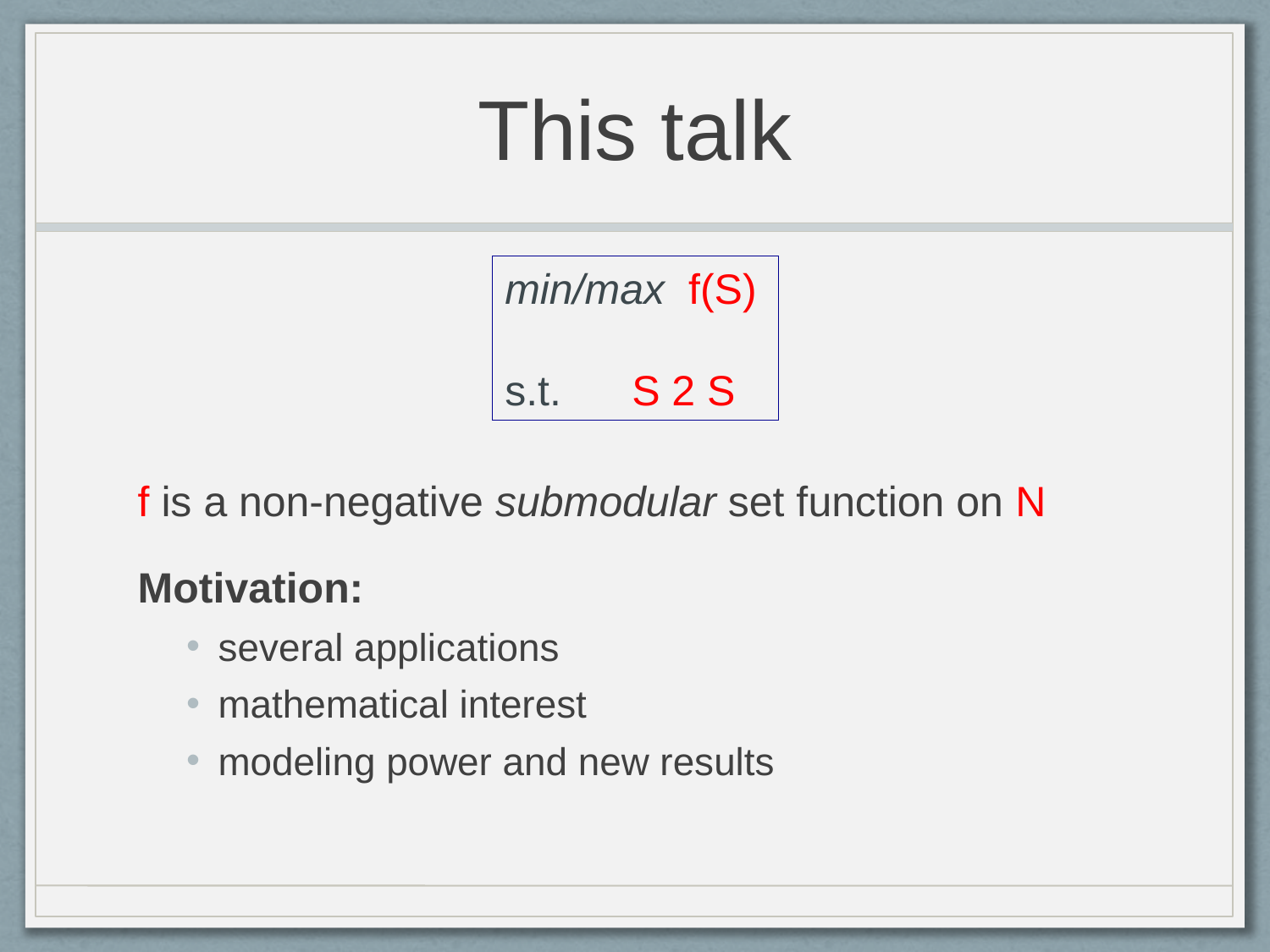

# This talk
min/max  f(S)

s.t. 	S 2 S

f is a non-negative submodular set function on N
Motivation:
several applications
mathematical interest
modeling power and new results